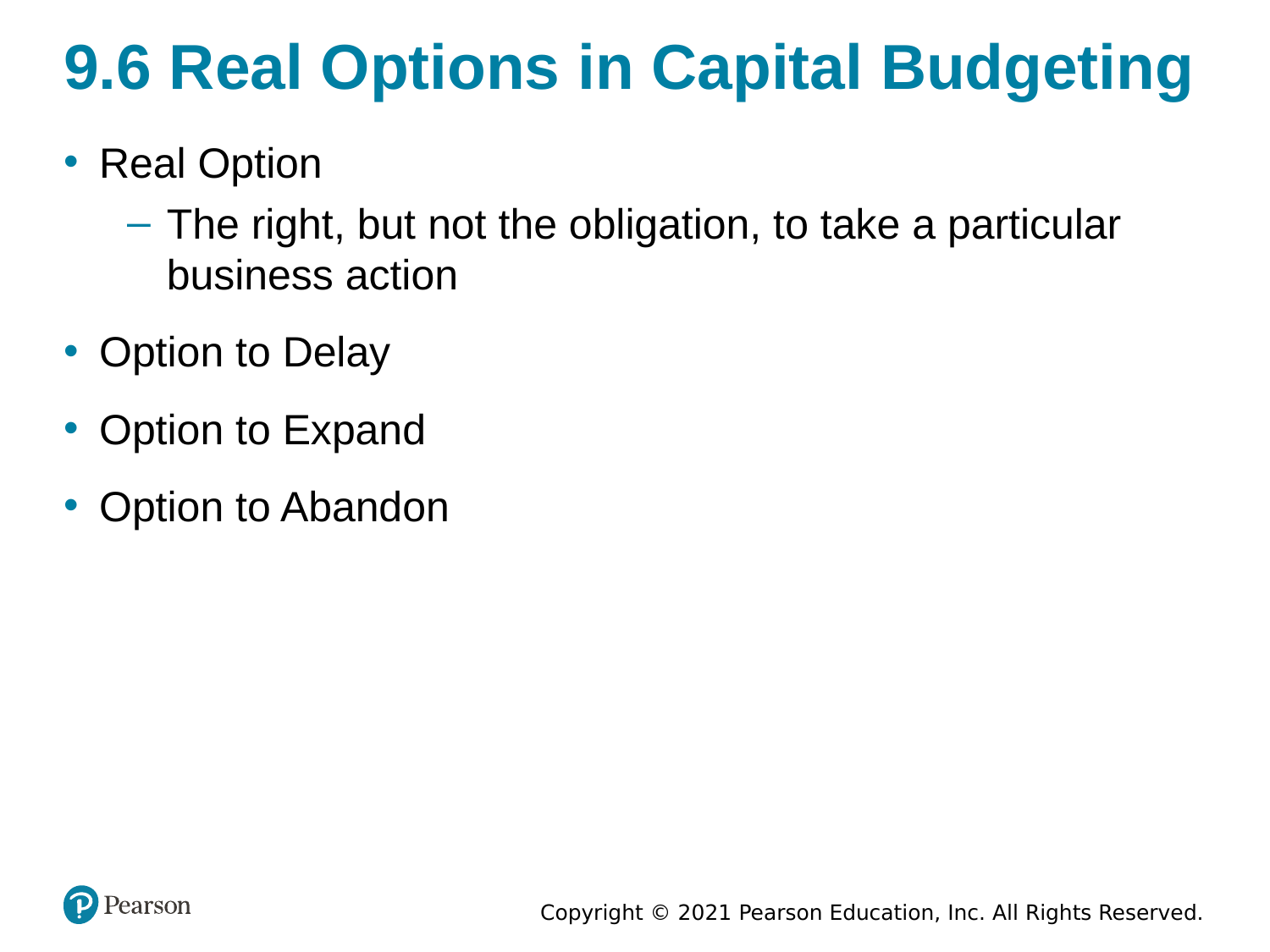

# 9.6 Real Options in Capital Budgeting
Real Option
The right, but not the obligation, to take a particular business action
Option to Delay
Option to Expand
Option to Abandon